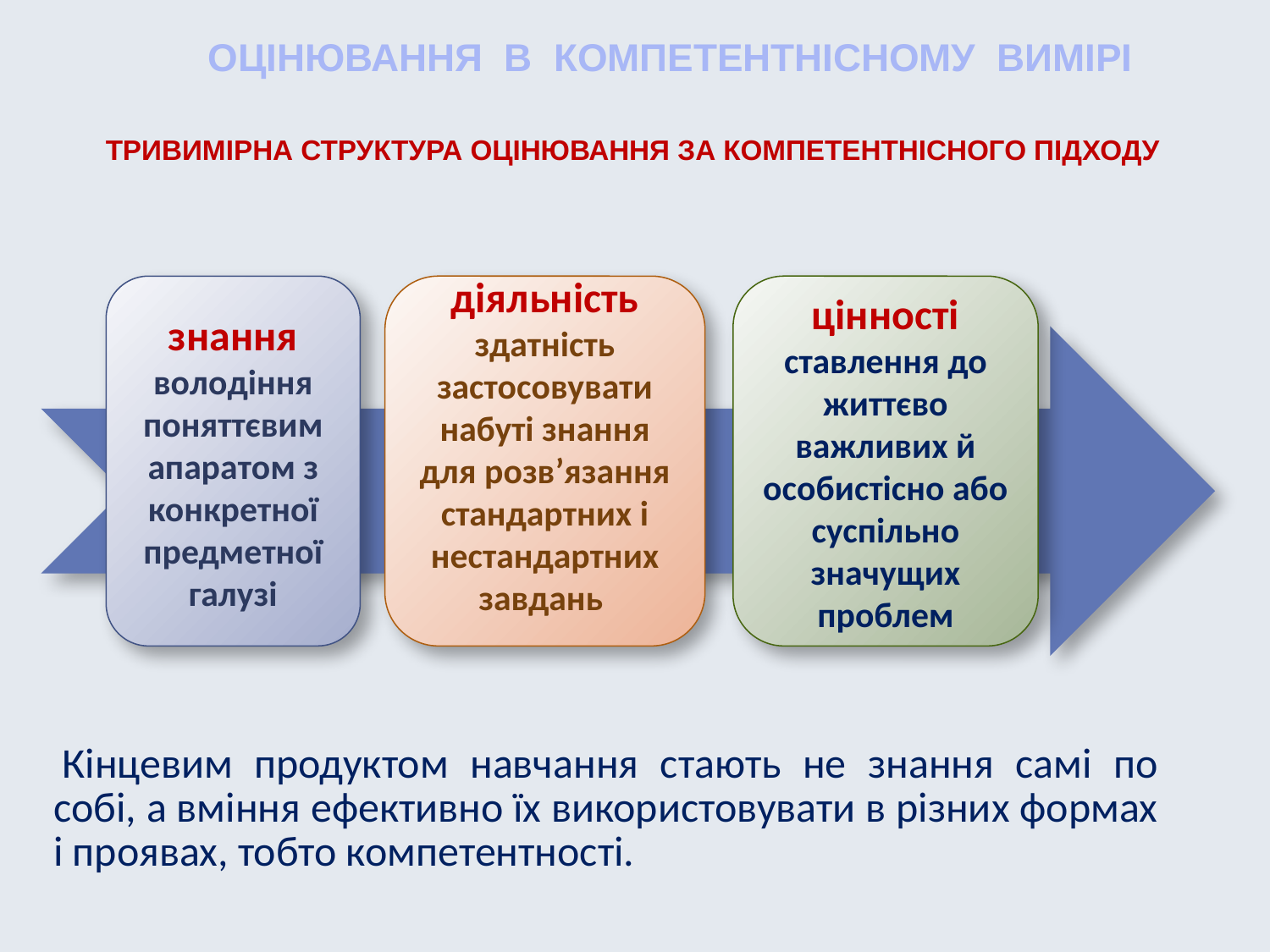

ОЦІНЮВАННЯ  В  КОМПЕТЕНТНІСНОМУ  ВИМІРІ
ТРИВИМІРНА СТРУКТУРА ОЦІНЮВАННЯ ЗА КОМПЕТЕНТНІСНОГО ПІДХОДУ
знання
володіння поняттєвим апаратом з конкретної предметної галузі
діяльність
здатність застосовувати набуті знання для розв’язання стандартних і нестандартних завдань

цінності
ставлення до життєво важливих й особистісно або суспільно значущих проблем

 Кінцевим продуктом навчання стають не знання самі по собі, а вміння ефективно їх використовувати в різних формах і проявах, тобто компетентності.